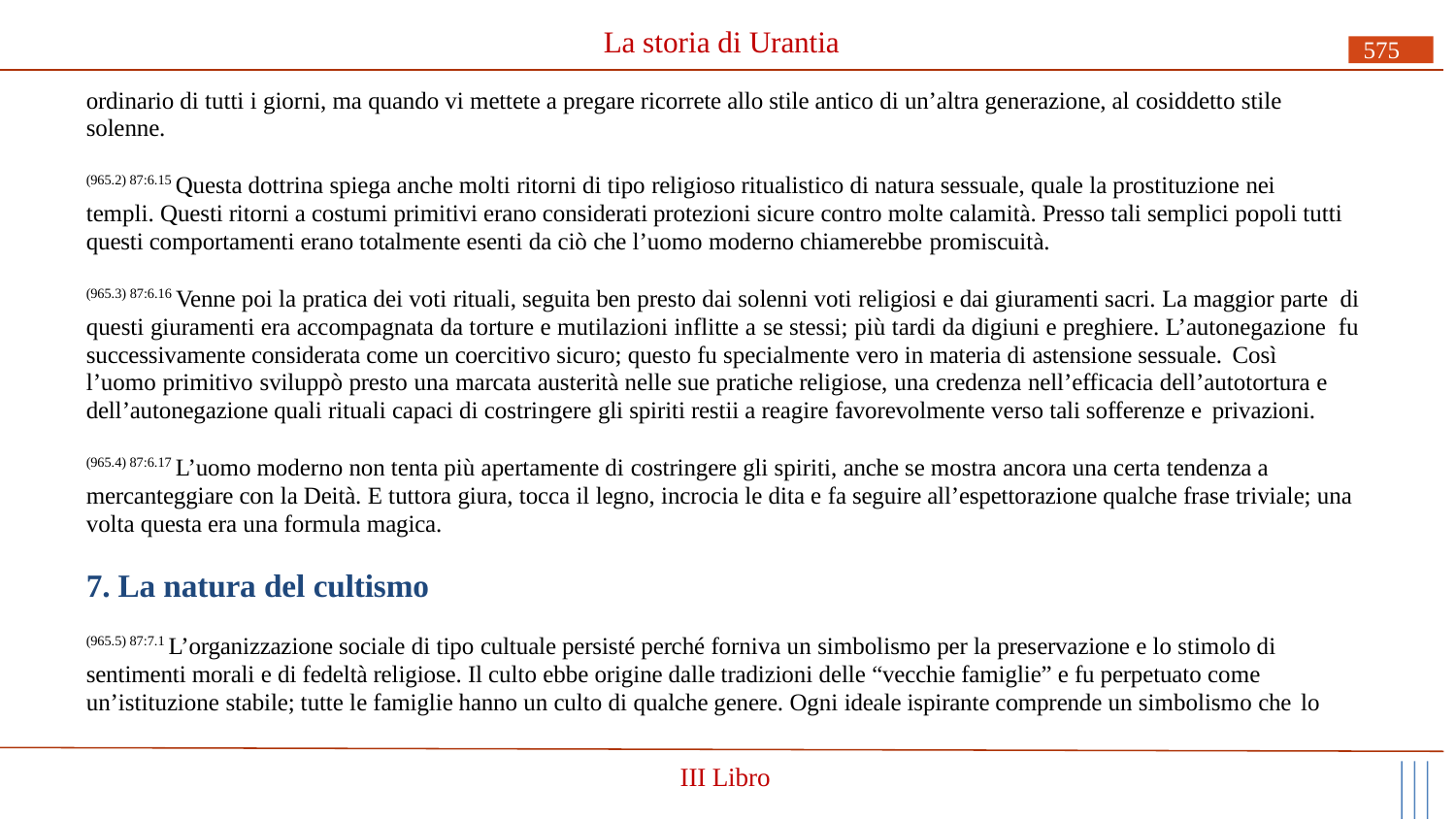

# La storia di Urantia
575

ordinario di tutti i giorni, ma quando vi mettete a pregare ricorrete allo stile antico di un’altra generazione, al cosiddetto stile  solenne.

(965.2) 87:6.15 Questa dottrina spiega anche molti ritorni di tipo religioso ritualistico di natura sessuale, quale la prostituzione nei  templi. Questi ritorni a costumi primitivi erano considerati protezioni sicure contro molte calamità. Presso tali semplici popoli tutti  questi comportamenti erano totalmente esenti da ciò che l’uomo moderno chiamerebbe promiscuità.

(965.3) 87:6.16 Venne poi la pratica dei voti rituali, seguita ben presto dai solenni voti religiosi e dai giuramenti sacri. La maggior parte  di questi giuramenti era accompagnata da torture e mutilazioni inflitte a se stessi; più tardi da digiuni e preghiere. L’autonegazione  fu successivamente considerata come un coercitivo sicuro; questo fu specialmente vero in materia di astensione sessuale. Così
l’uomo primitivo sviluppò presto una marcata austerità nelle sue pratiche religiose, una credenza nell’efficacia dell’autotortura e  dell’autonegazione quali rituali capaci di costringere gli spiriti restii a reagire favorevolmente verso tali sofferenze e privazioni.

(965.4) 87:6.17 L’uomo moderno non tenta più apertamente di costringere gli spiriti, anche se mostra ancora una certa tendenza a  mercanteggiare con la Deità. E tuttora giura, tocca il legno, incrocia le dita e fa seguire all’espettorazione qualche frase triviale; una  volta questa era una formula magica.

7. La natura del cultismo
(965.5) 87:7.1 L’organizzazione sociale di tipo cultuale persisté perché forniva un simbolismo per la preservazione e lo stimolo di  sentimenti morali e di fedeltà religiose. Il culto ebbe origine dalle tradizioni delle “vecchie famiglie” e fu perpetuato come  un’istituzione stabile; tutte le famiglie hanno un culto di qualche genere. Ogni ideale ispirante comprende un simbolismo che lo

III Libro